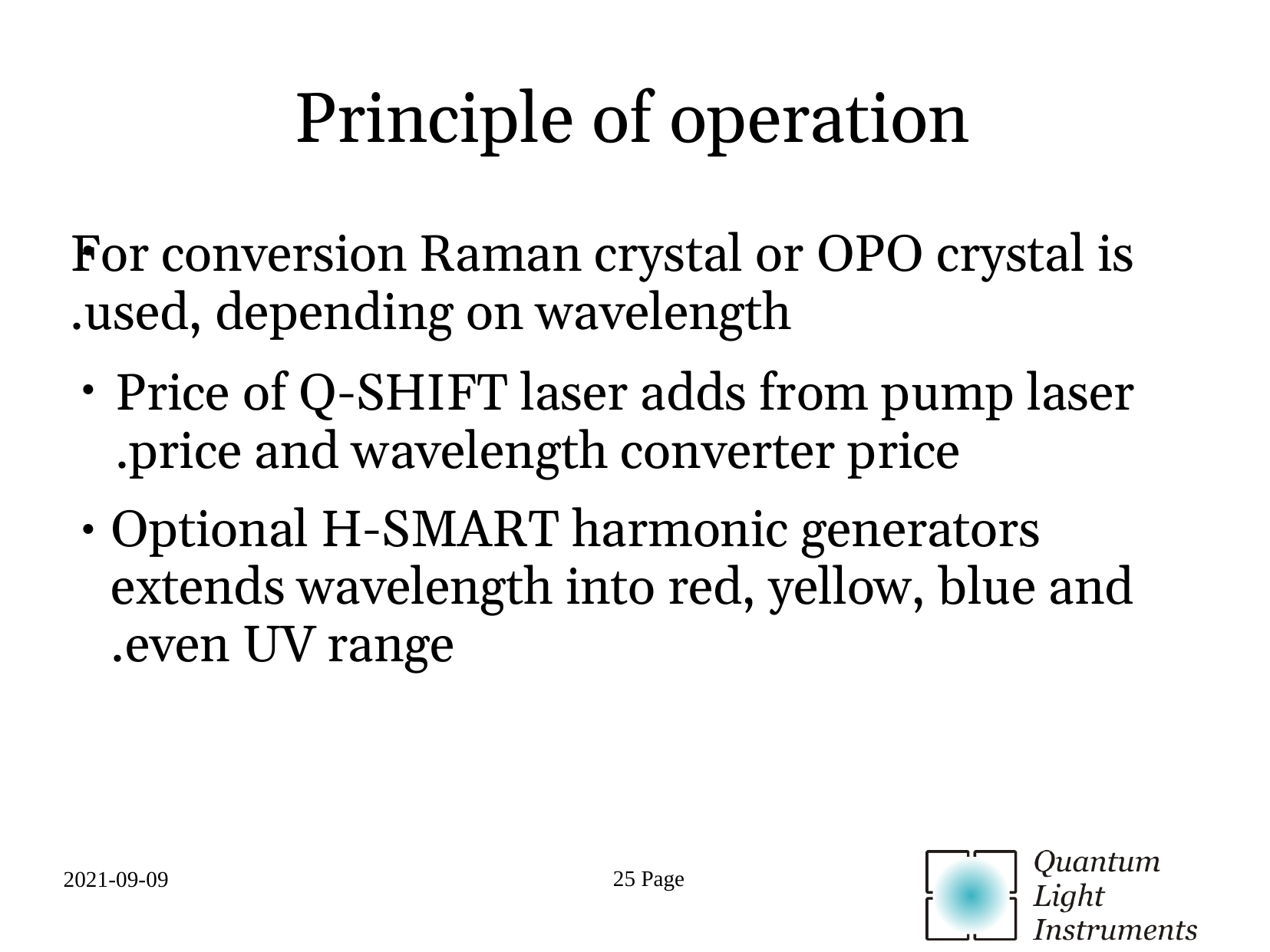

# Principle of operation
For conversion Raman crystal or OPO crystal is  used, depending on wavelength.
Price of Q-SHIFT laser adds from pump laser  price and wavelength converter price.
Optional H-SMART harmonic generators  extends wavelength into red, yellow, blue and  even UV range.
●
●
●
Page 25
2021-09-09